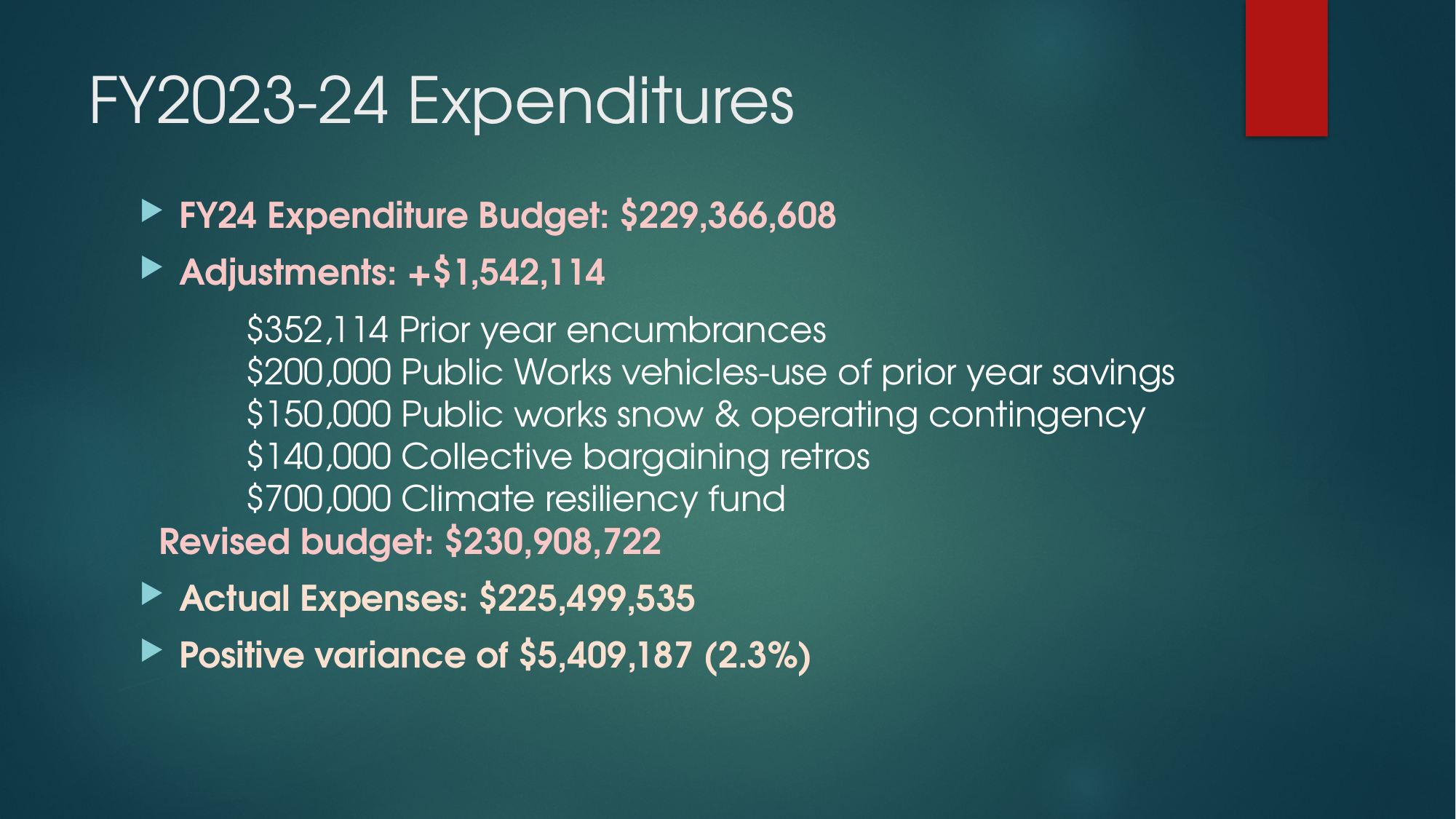

# FY2023-24 Expenditures
FY24 Expenditure Budget: $229,366,608
Adjustments: +$1,542,114
	$352,114 Prior year encumbrances
	$200,000 Public Works vehicles-use of prior year savings	$150,000 Public works snow & operating contingency
	$140,000 Collective bargaining retros
	$700,000 Climate resiliency fund
  Revised budget: $230,908,722
Actual Expenses: $225,499,535
Positive variance of $5,409,187 (2.3%)